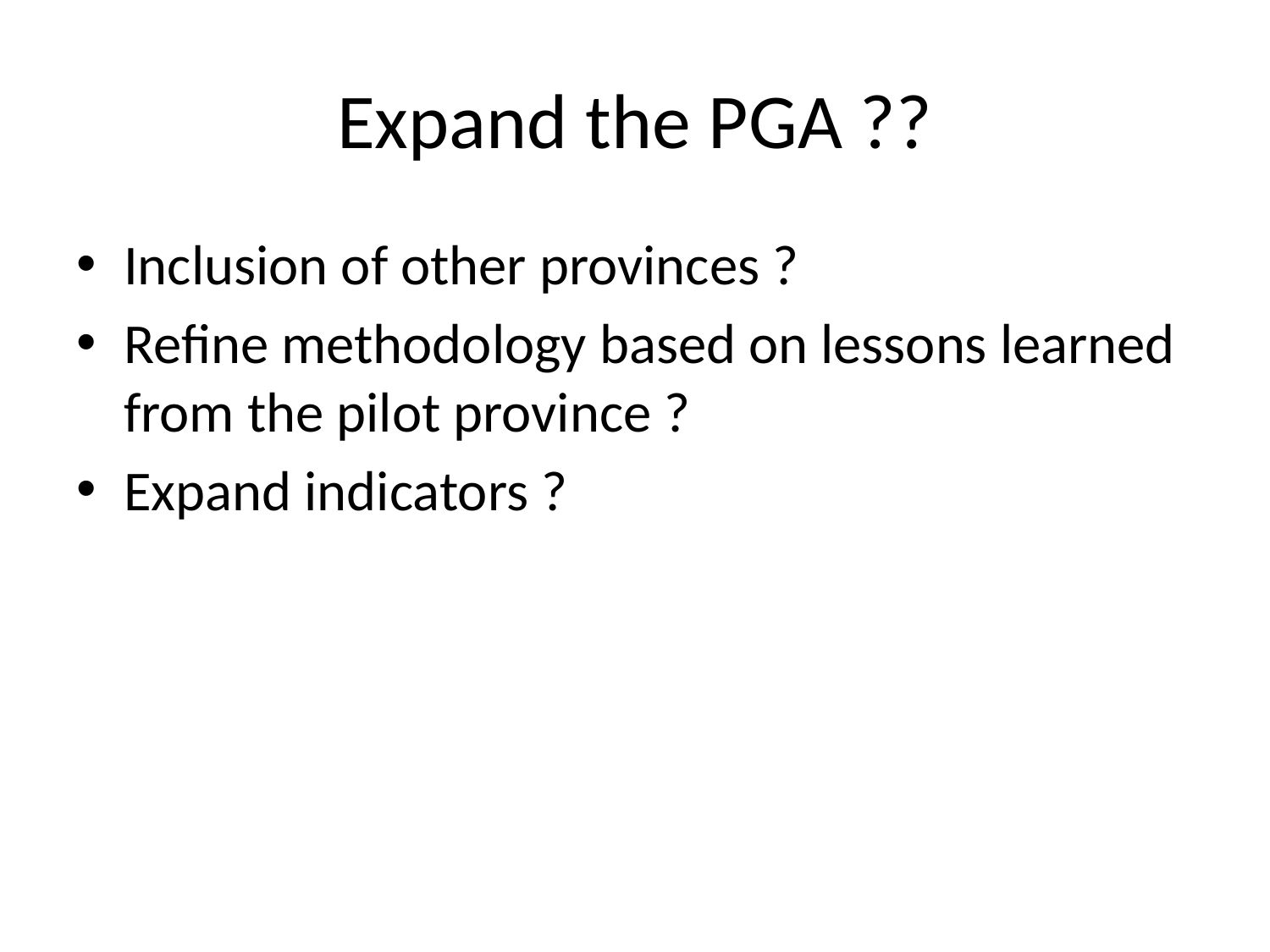

# Expand the PGA ??
Inclusion of other provinces ?
Refine methodology based on lessons learned from the pilot province ?
Expand indicators ?